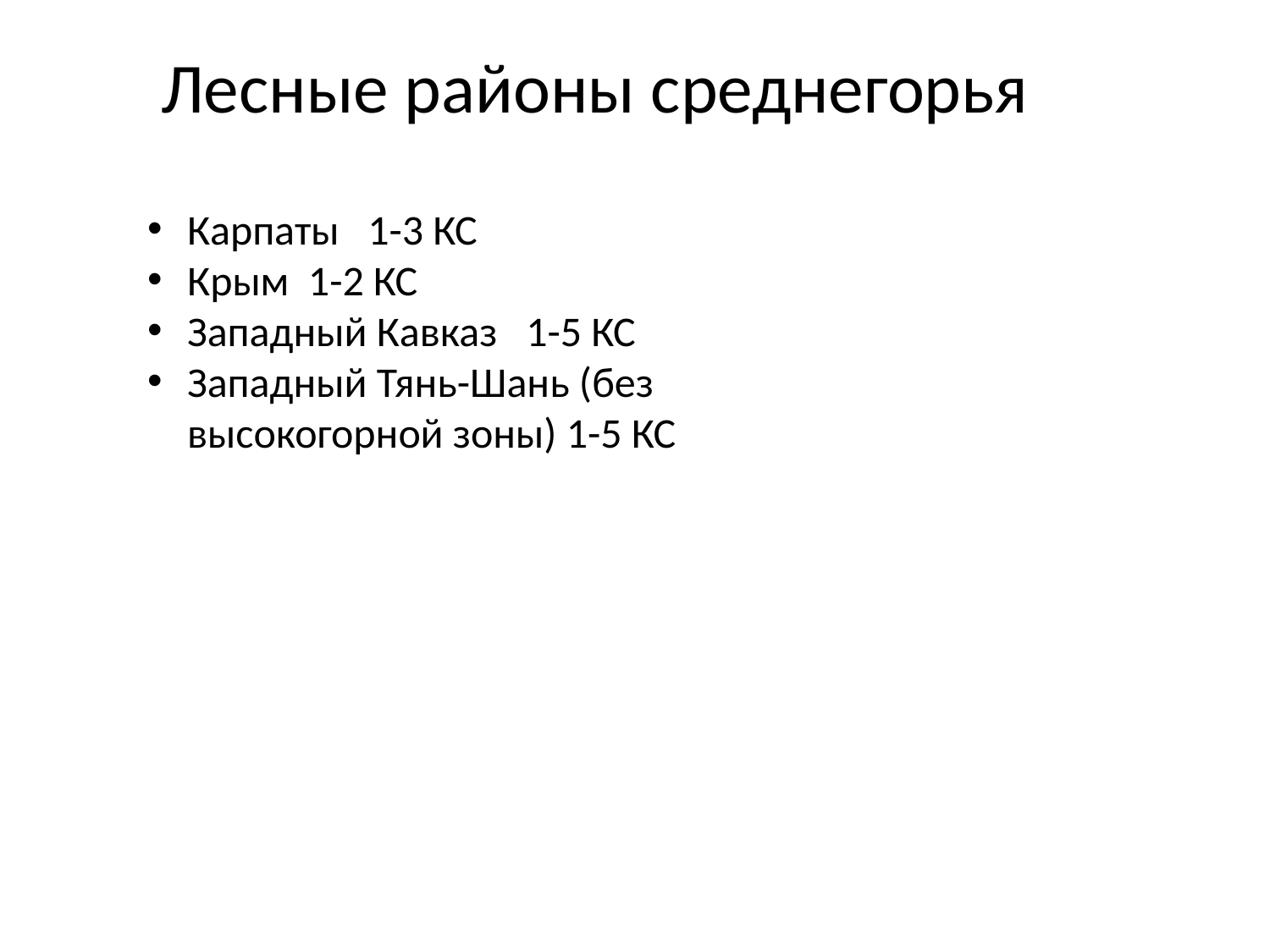

Лесные районы среднегорья
Карпаты   1-3 КС
Крым  1-2 КС
Западный Кавказ   1-5 КС
Западный Тянь-Шань (без высокогорной зоны) 1-5 КС